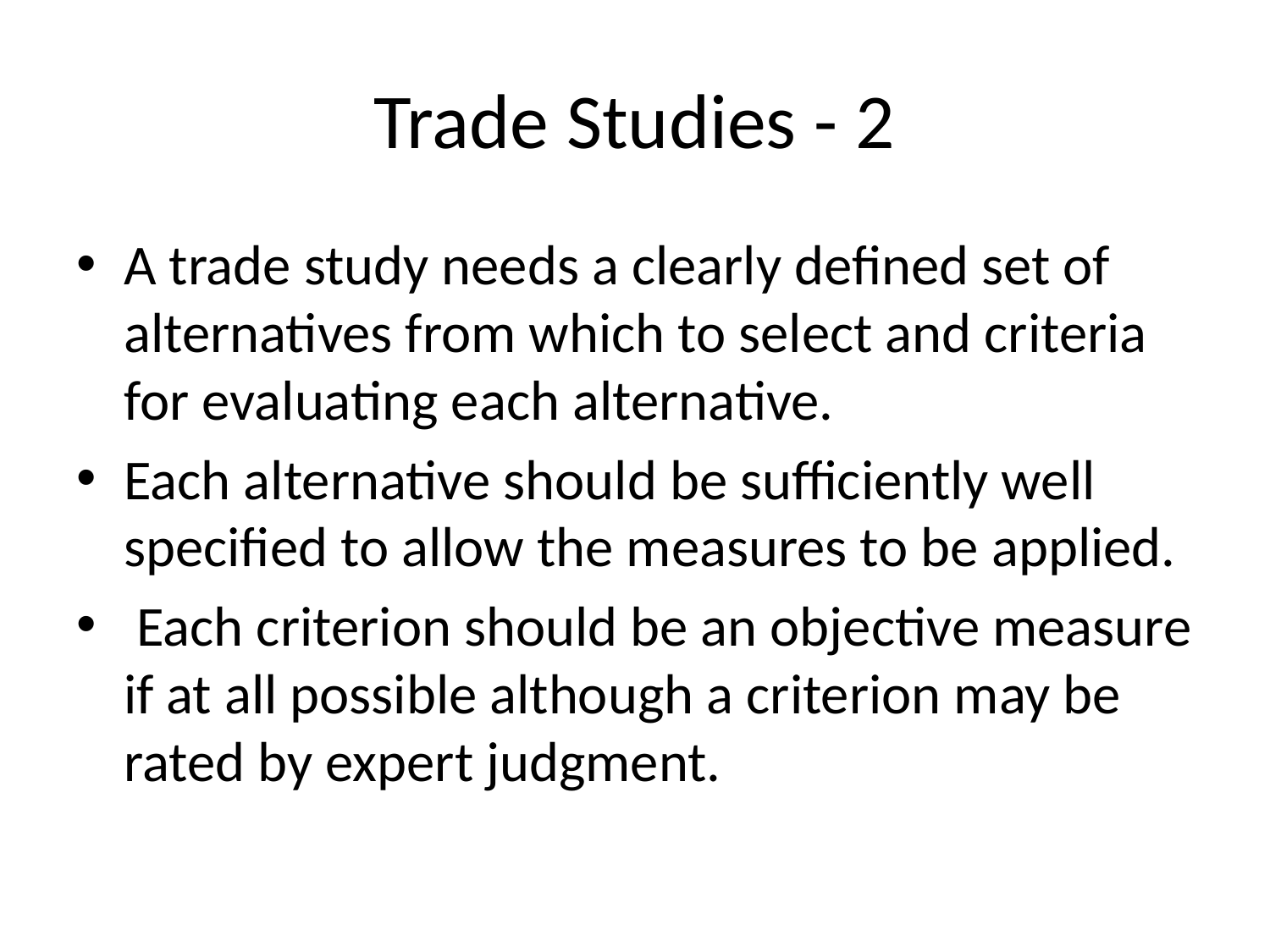

# Trade Studies - 2
A trade study needs a clearly defined set of alternatives from which to select and criteria for evaluating each alternative.
Each alternative should be sufficiently well specified to allow the measures to be applied.
 Each criterion should be an objective measure if at all possible although a criterion may be rated by expert judgment.